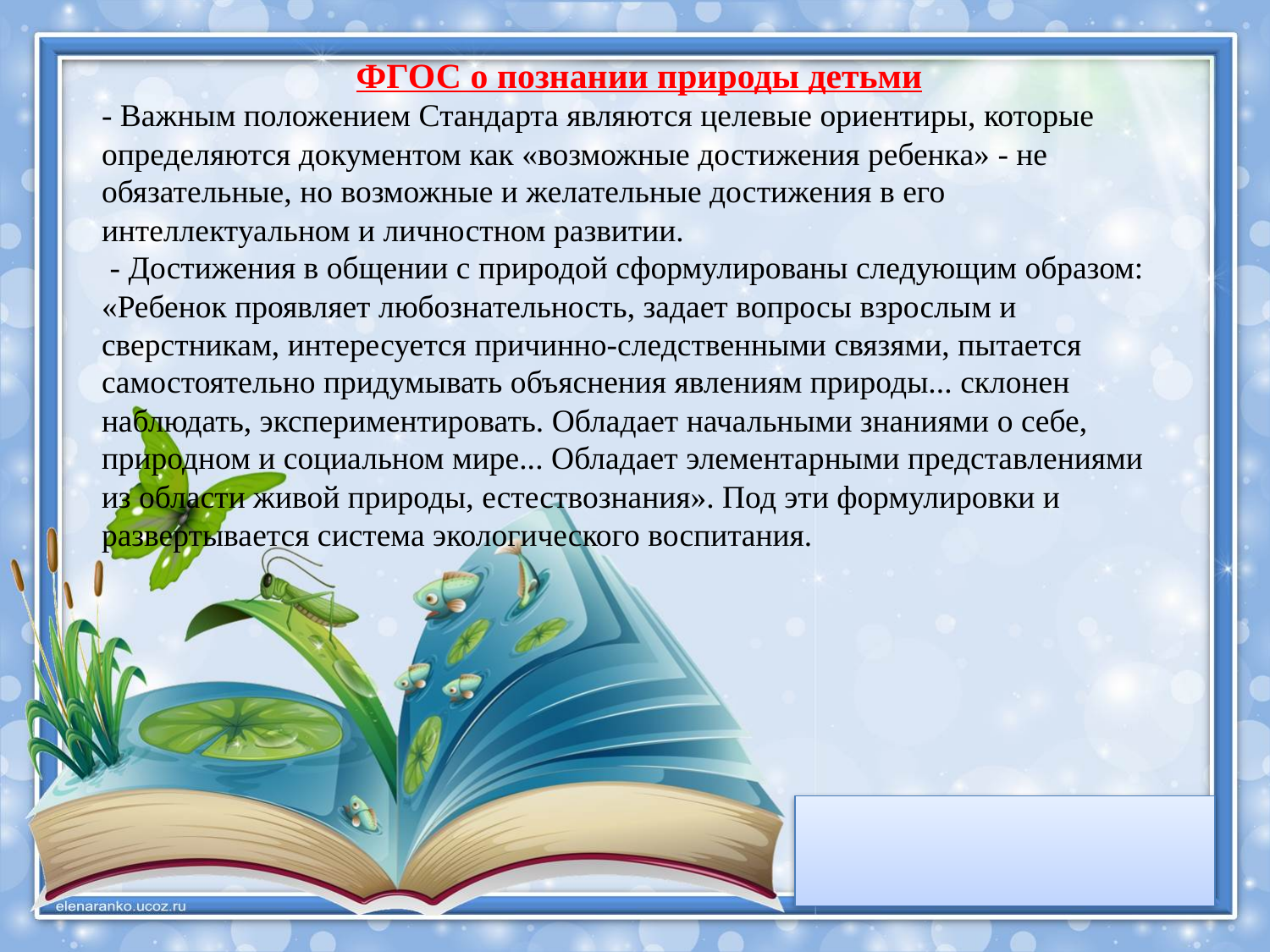

ФГОС о познании природы детьми
- Важным положением Стандарта являются целевые ориентиры, которые определяются документом как «возможные достижения ребенка» - не обязательные, но возможные и желательные достижения в его интеллектуальном и личностном развитии.
 - Достижения в общении с природой сформулированы следующим образом: «Ребенок проявляет любознательность, задает вопросы взрослым и сверстникам, интересуется причинно-следственными связями, пытается самостоятельно придумывать объяснения явлениям природы... склонен наблюдать, экспериментировать. Обладает начальными знаниями о себе, природном и социальном мире... Обладает элементарными представлениями из области живой природы, естествознания». Под эти формулировки и развертывается система экологического воспитания.